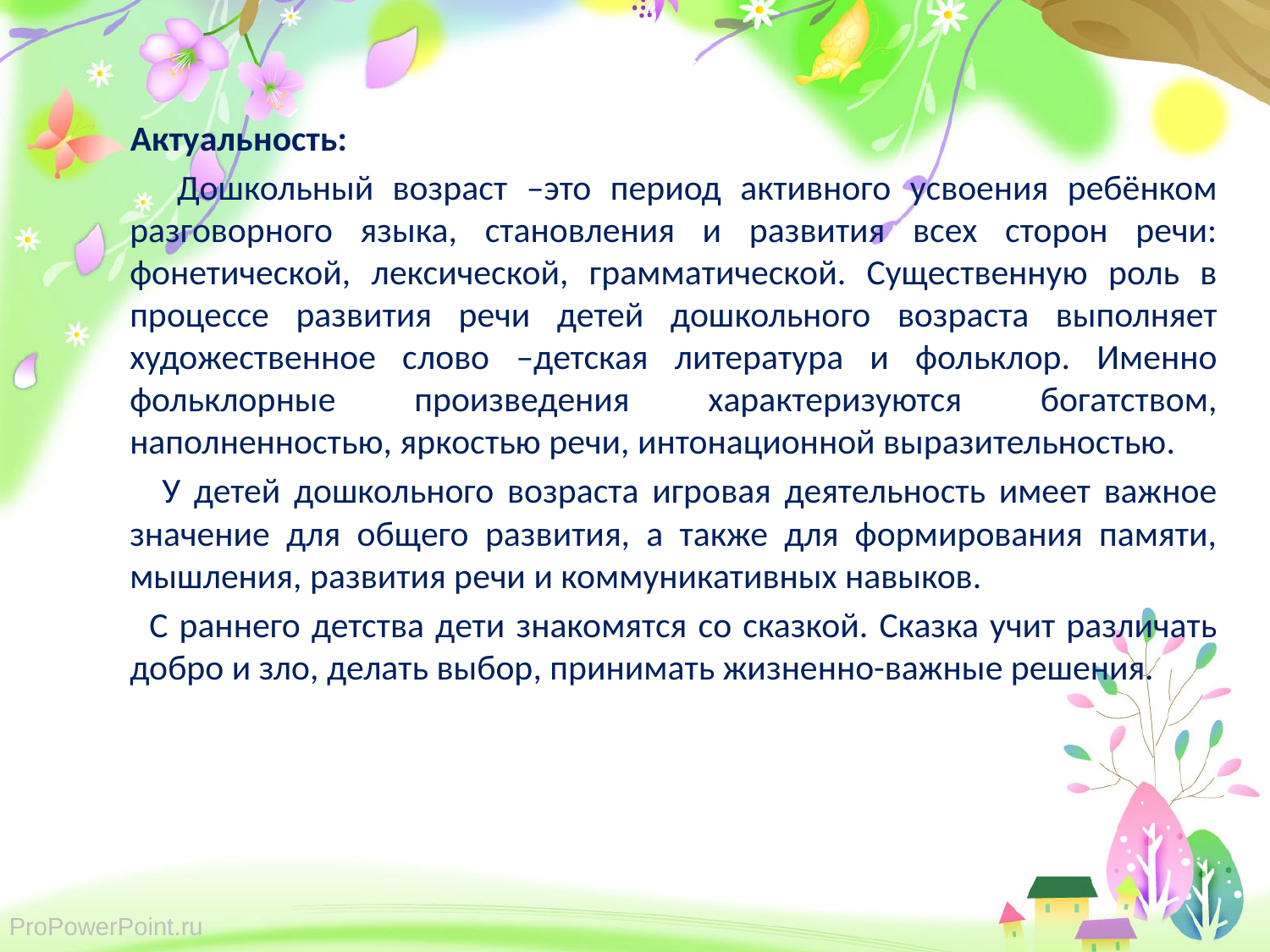

Актуальность:
     Дошкольный возраст –это период активного усвоения ребёнком разговорного языка, становления и развития всех сторон речи: фонетической, лексической, грамматической. Существенную роль в процессе развития речи детей дошкольного возраста выполняет художественное слово –детская литература и фольклор. Именно фольклорные произведения характеризуются богатством, наполненностью, яркостью речи, интонационной выразительностью.
      У детей дошкольного возраста игровая деятельность имеет важное значение для общего развития, а также для формирования памяти, мышления, развития речи и коммуникативных навыков.
      С раннего детства дети знакомятся со сказкой. Сказка учит различать добро и зло, делать выбор, принимать жизненно-важные решения.